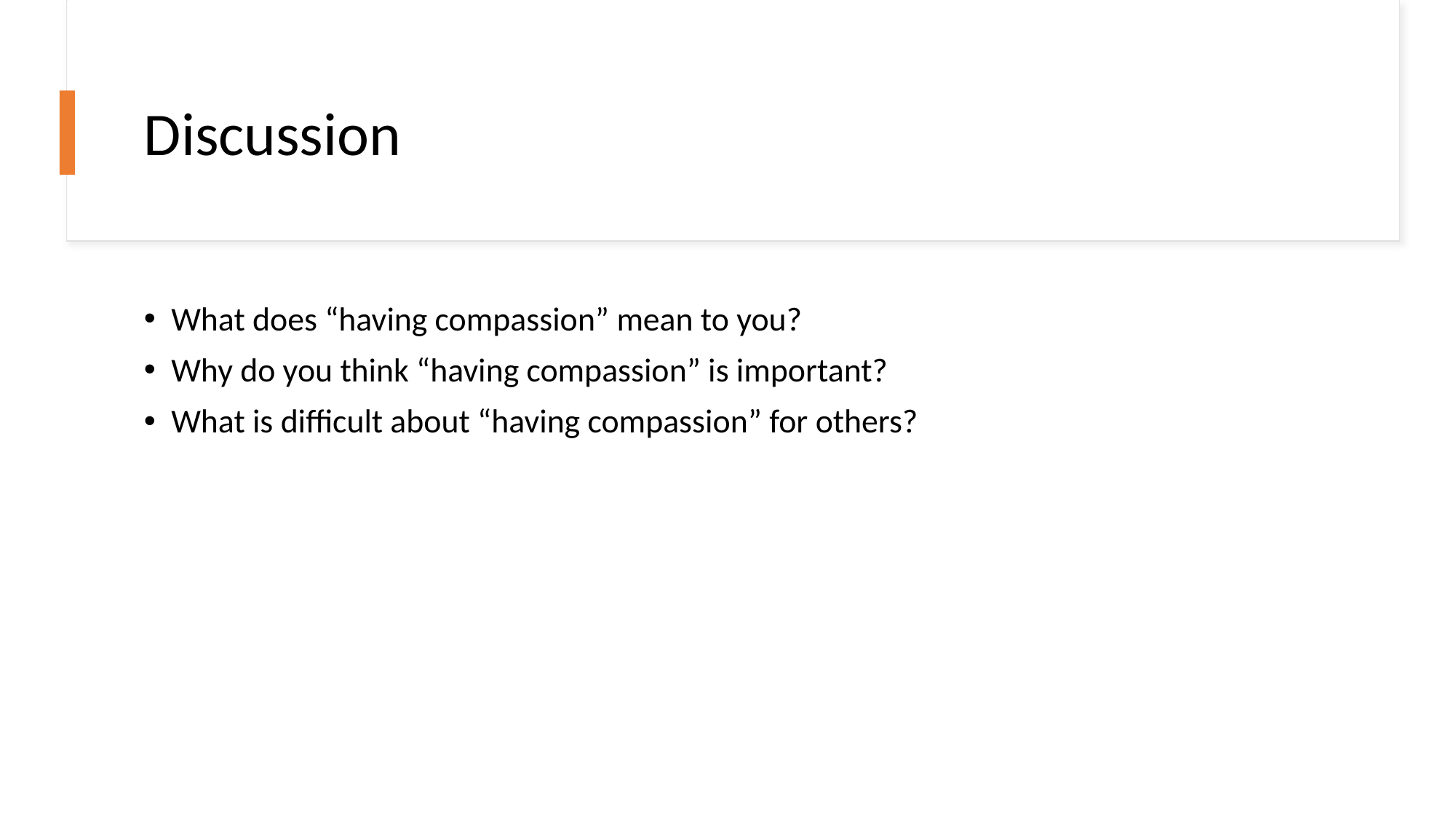

# Discussion

What does “having compassion” mean to you?
Why do you think “having compassion” is important?
What is difficult about “having compassion” for others?